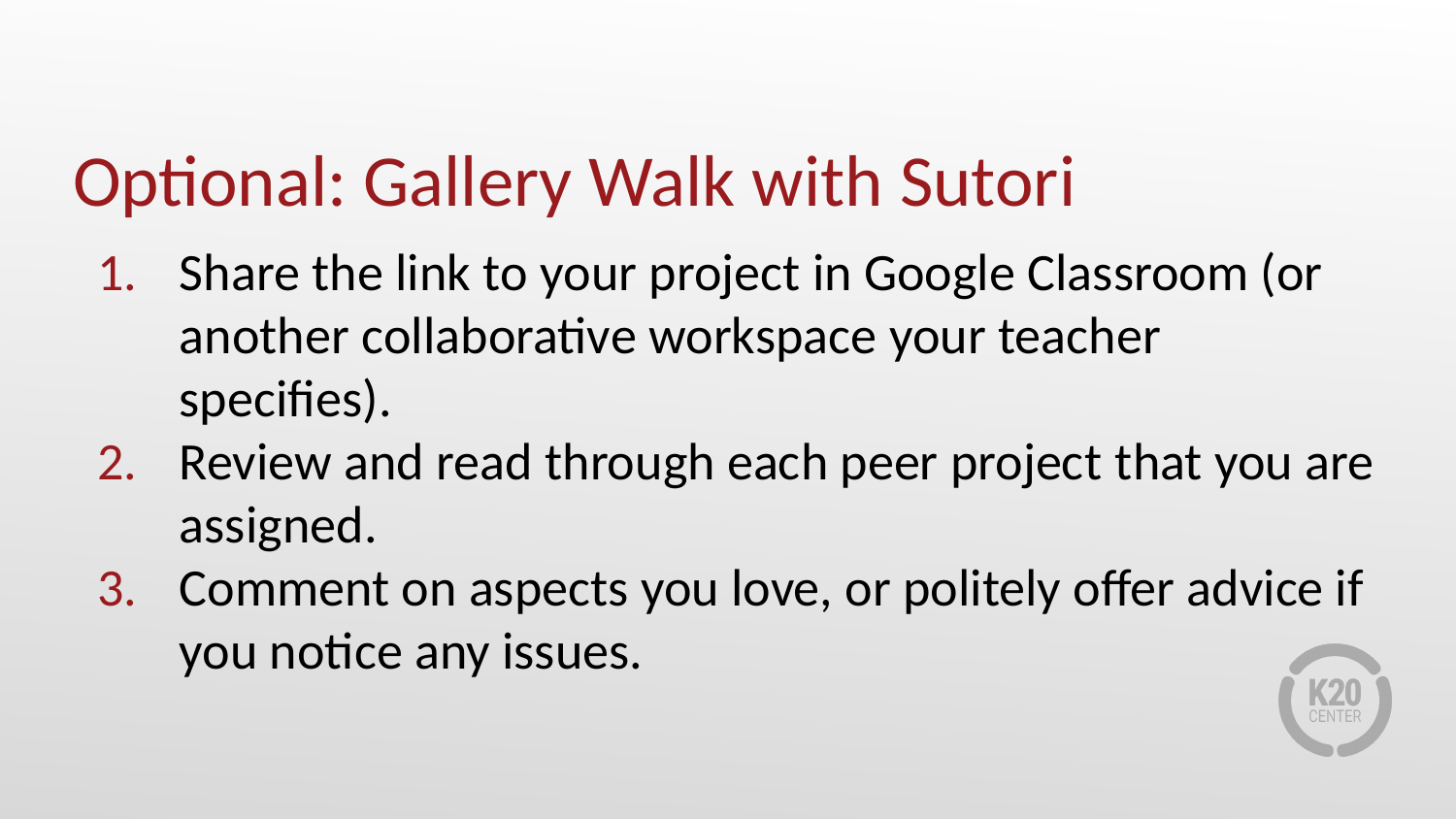

# Optional: Gallery Walk with Sutori
Share the link to your project in Google Classroom (or another collaborative workspace your teacher specifies).
Review and read through each peer project that you are assigned.
Comment on aspects you love, or politely offer advice if you notice any issues.